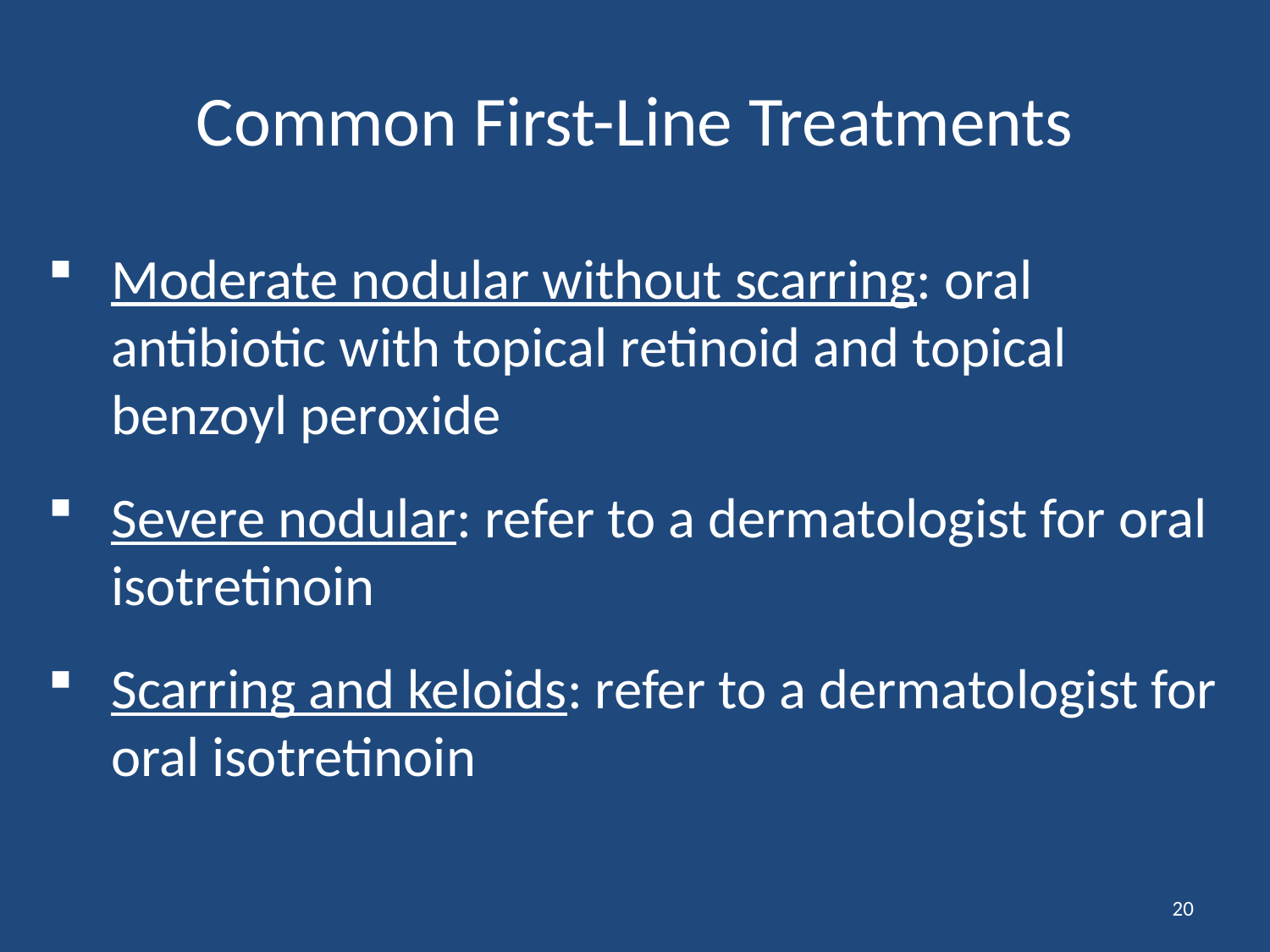

# Common First-Line Treatments
Moderate nodular without scarring: oral antibiotic with topical retinoid and topical benzoyl peroxide

Severe nodular: refer to a dermatologist for oral isotretinoin

Scarring and keloids: refer to a dermatologist for oral isotretinoin

20